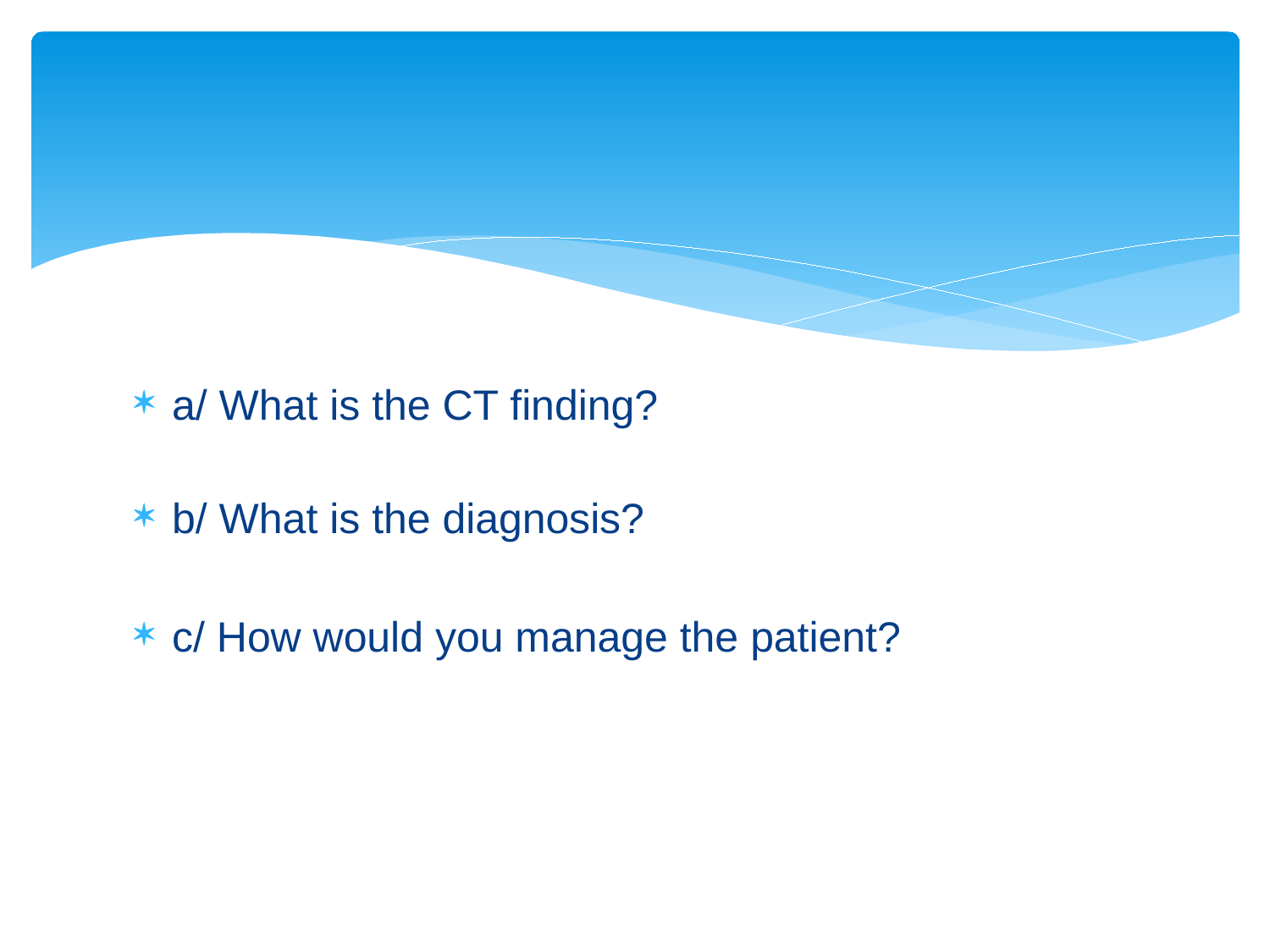

#
a/ What is the CT finding?

b/ What is the diagnosis?

c/ How would you manage the patient?